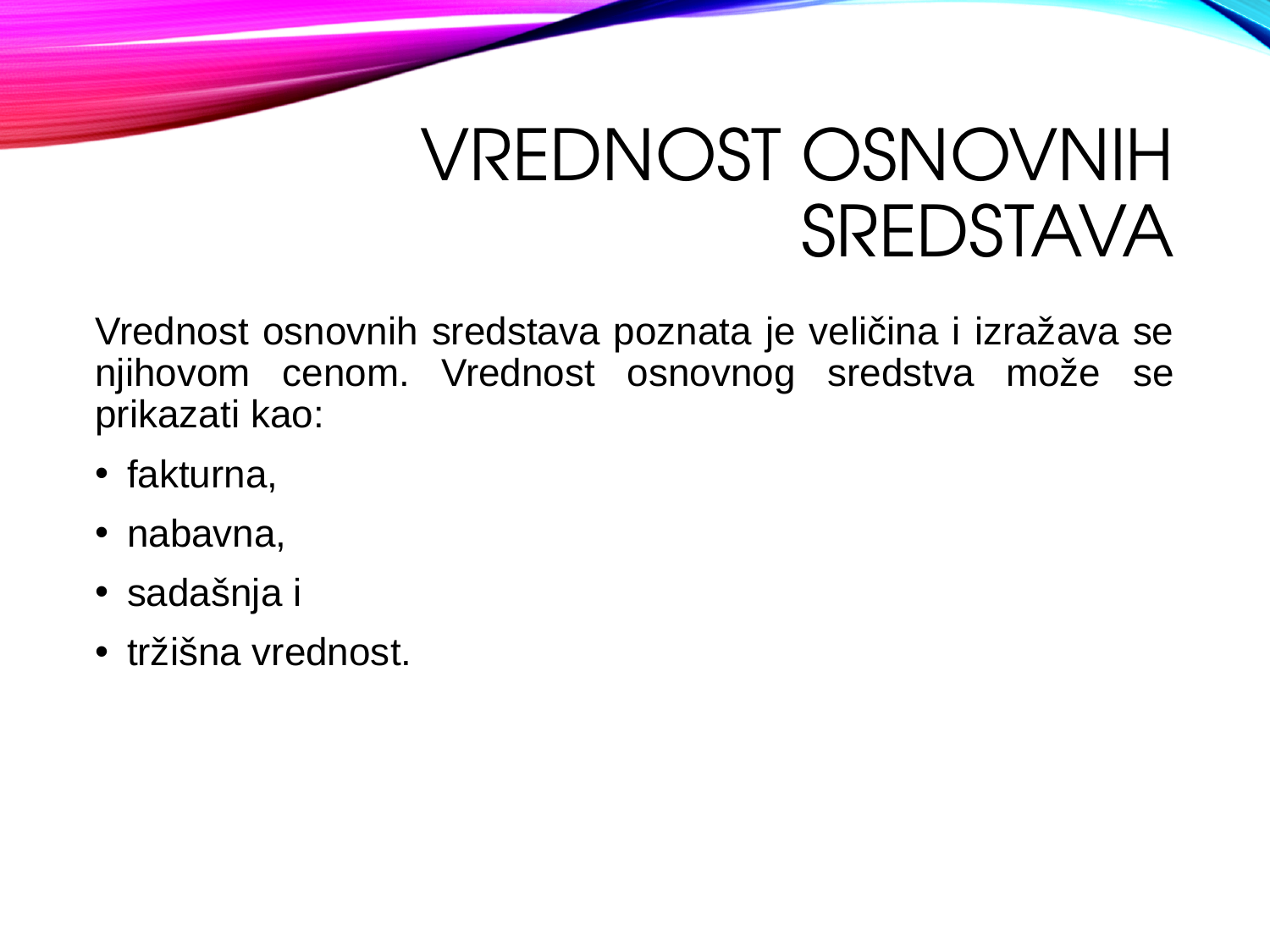

# Vrednost osnovnih sredstava
Vrednost osnovnih sredstava poznata je veličina i izražava se njihovom cenom. Vrednost osnovnog sredstva može se prikazati kao:
fakturna,
nabavna,
sadašnja i
tržišna vrednost.